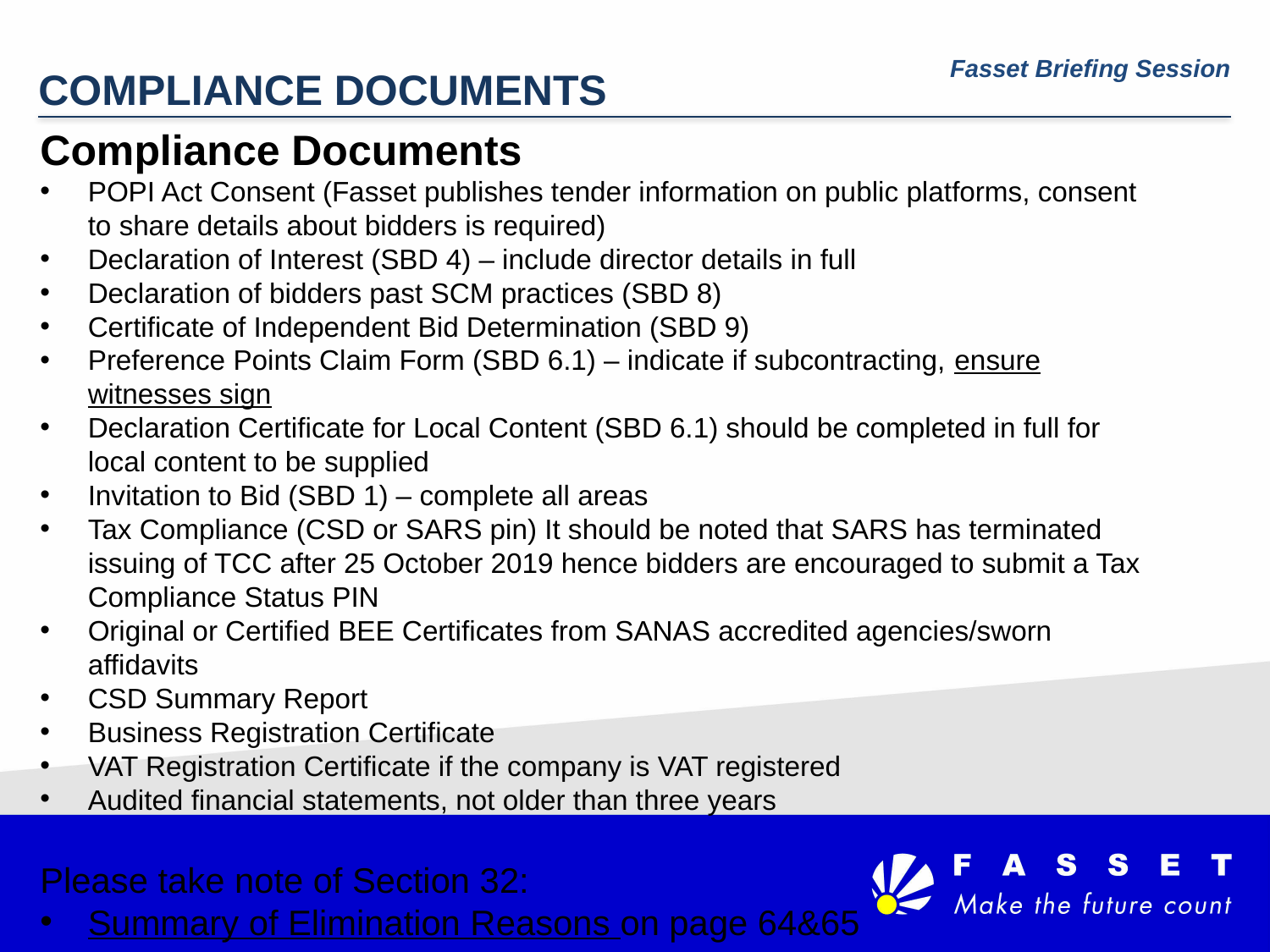

COMPLIANCE DOCUMENTS
Fasset Briefing Session
Compliance Documents
POPI Act Consent (Fasset publishes tender information on public platforms, consent to share details about bidders is required)
Declaration of Interest (SBD 4) – include director details in full
Declaration of bidders past SCM practices (SBD 8)
Certificate of Independent Bid Determination (SBD 9)
Preference Points Claim Form (SBD 6.1) – indicate if subcontracting, ensure witnesses sign
Declaration Certificate for Local Content (SBD 6.1) should be completed in full for local content to be supplied
Invitation to Bid (SBD 1) – complete all areas
Tax Compliance (CSD or SARS pin) It should be noted that SARS has terminated issuing of TCC after 25 October 2019 hence bidders are encouraged to submit a Tax Compliance Status PIN
Original or Certified BEE Certificates from SANAS accredited agencies/sworn affidavits
CSD Summary Report
Business Registration Certificate
VAT Registration Certificate if the company is VAT registered
Audited financial statements, not older than three years

Please take note of Section 32:
Summary of Elimination Reasons on page 64&65